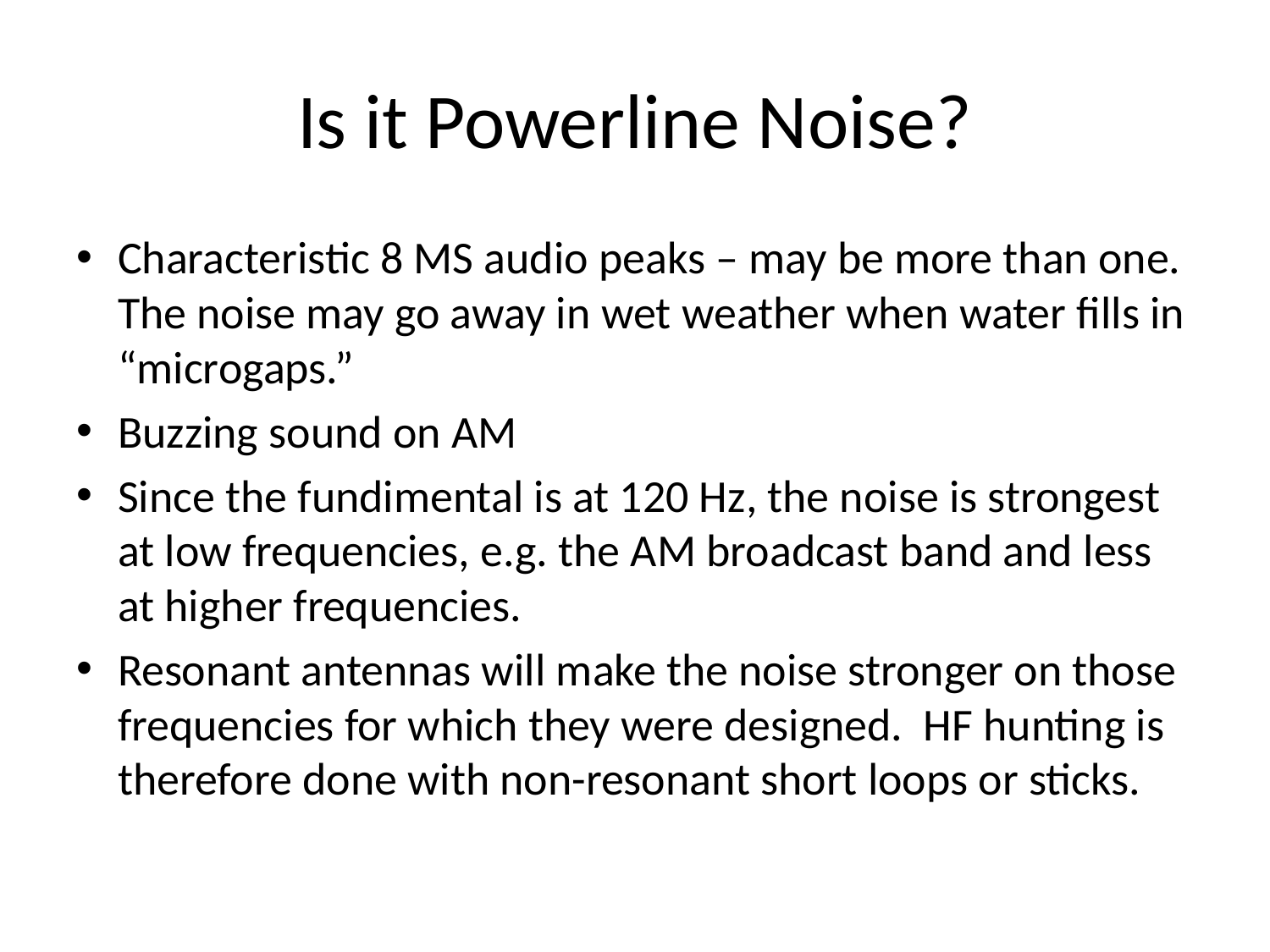

# Is it Powerline Noise?
Characteristic 8 MS audio peaks – may be more than one.  The noise may go away in wet weather when water fills in “microgaps.”
Buzzing sound on AM
Since the fundimental is at 120 Hz, the noise is strongest at low frequencies, e.g. the AM broadcast band and less at higher frequencies.
Resonant antennas will make the noise stronger on those frequencies for which they were designed.  HF hunting is therefore done with non-resonant short loops or sticks.